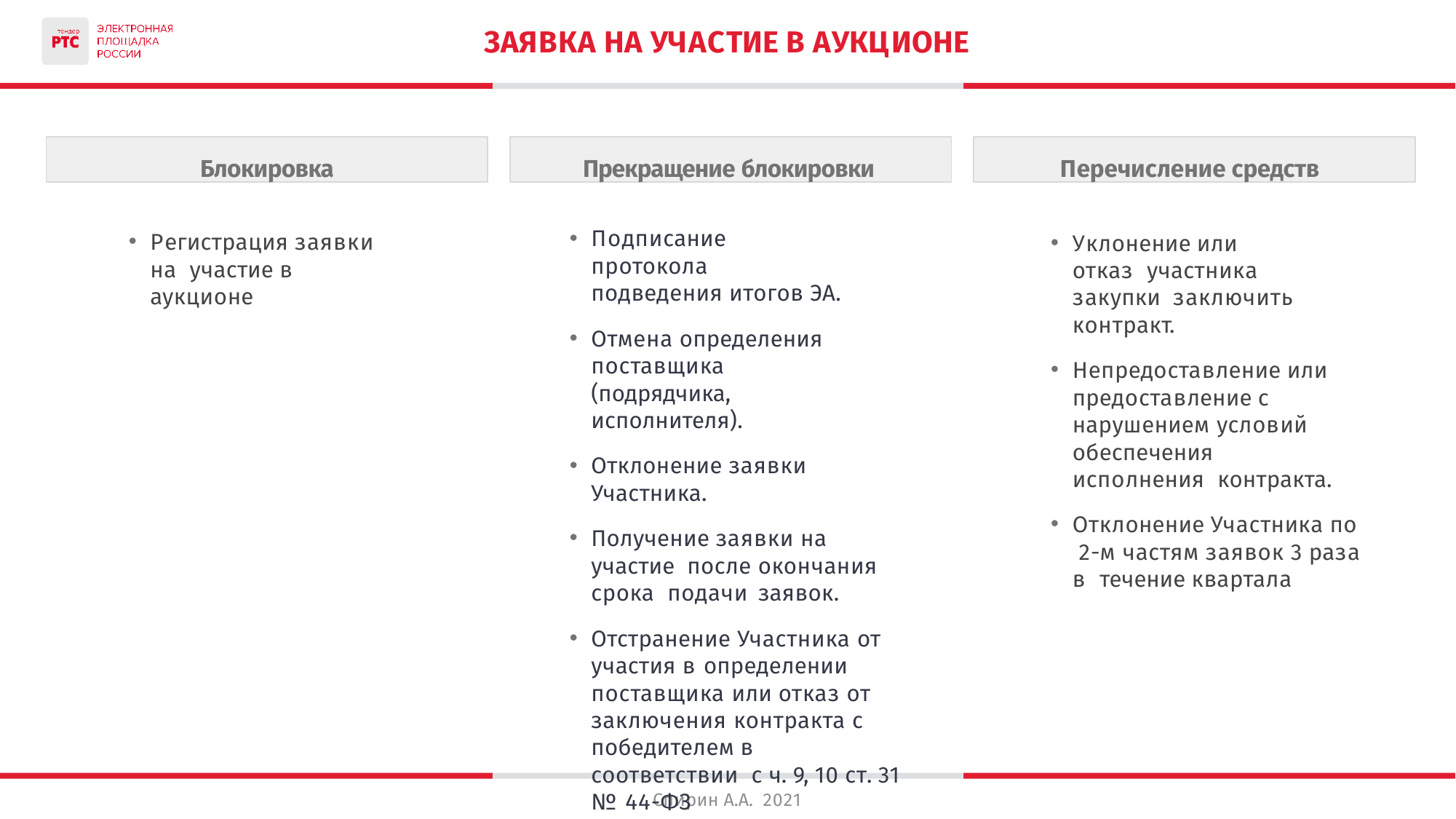

# ЗАЯВКА НА УЧАСТИЕ В АУКЦИОНЕ
Блокировка
Прекращение блокировки
Перечисление средств
Подписание протокола  подведения итогов ЭА.
Отмена определения  поставщика (подрядчика,  исполнителя).
Отклонение заявки
Участника.
Получение заявки на участие  после окончания срока  подачи заявок.
Отстранение Участника от  участия в определении  поставщика или отказ от  заключения контракта с  победителем в соответствии  с ч. 9, 10 ст. 31 № 44-ФЗ
Регистрация заявки на  участие в  аукционе
Уклонение или отказ  участника закупки  заключить контракт.
Непредоставление или  предоставление с  нарушением условий  обеспечения исполнения  контракта.
Отклонение Участника по  2-м частям заявок 3 раза в  течение квартала
Спирин А.А.  2021